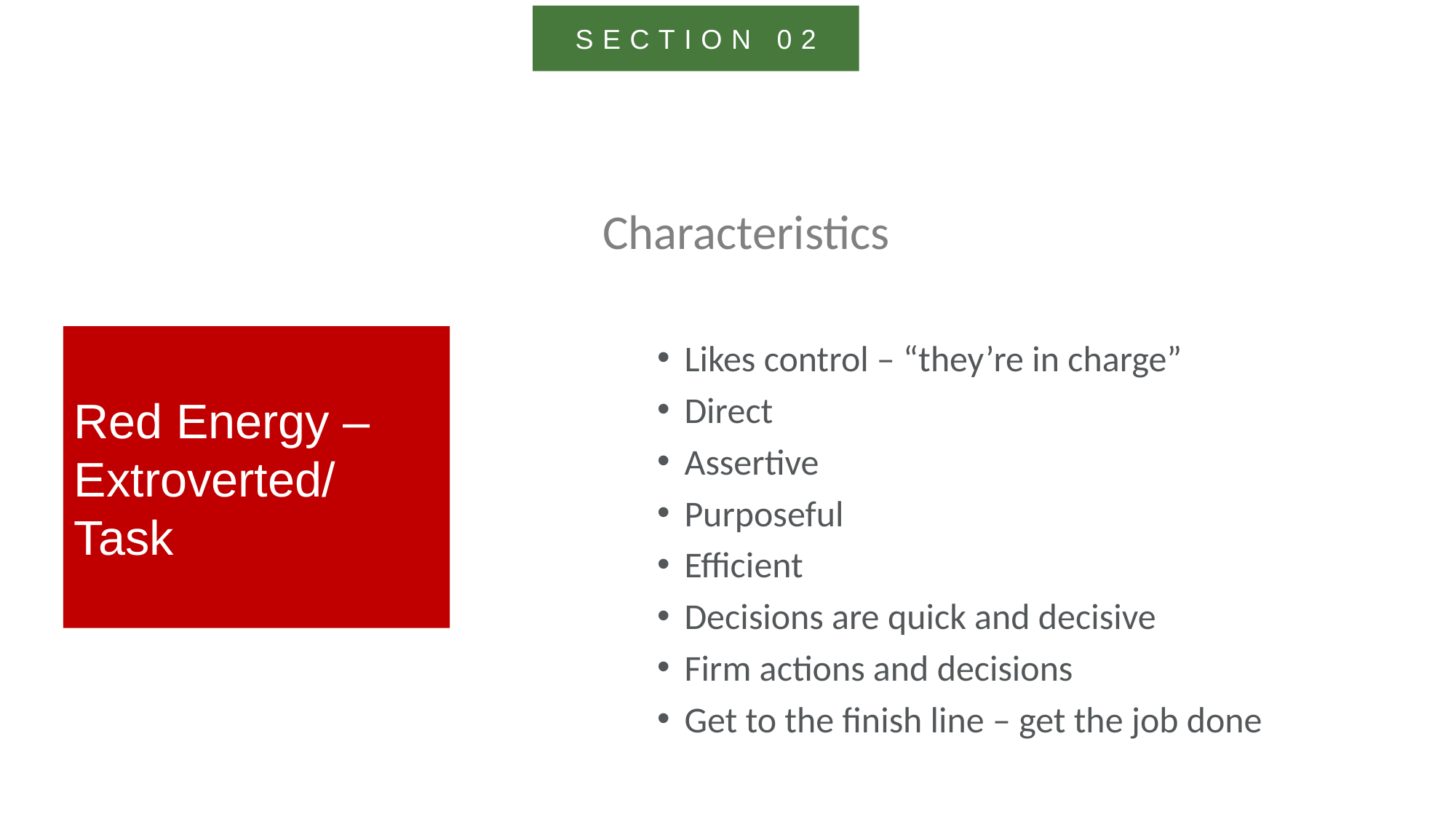

SECTION 02
Characteristics

Likes control – “they’re in charge”
Direct
Assertive
Purposeful
Efficient
Decisions are quick and decisive
Firm actions and decisions
Get to the finish line – get the job done

Red Energy – Extroverted/
Task